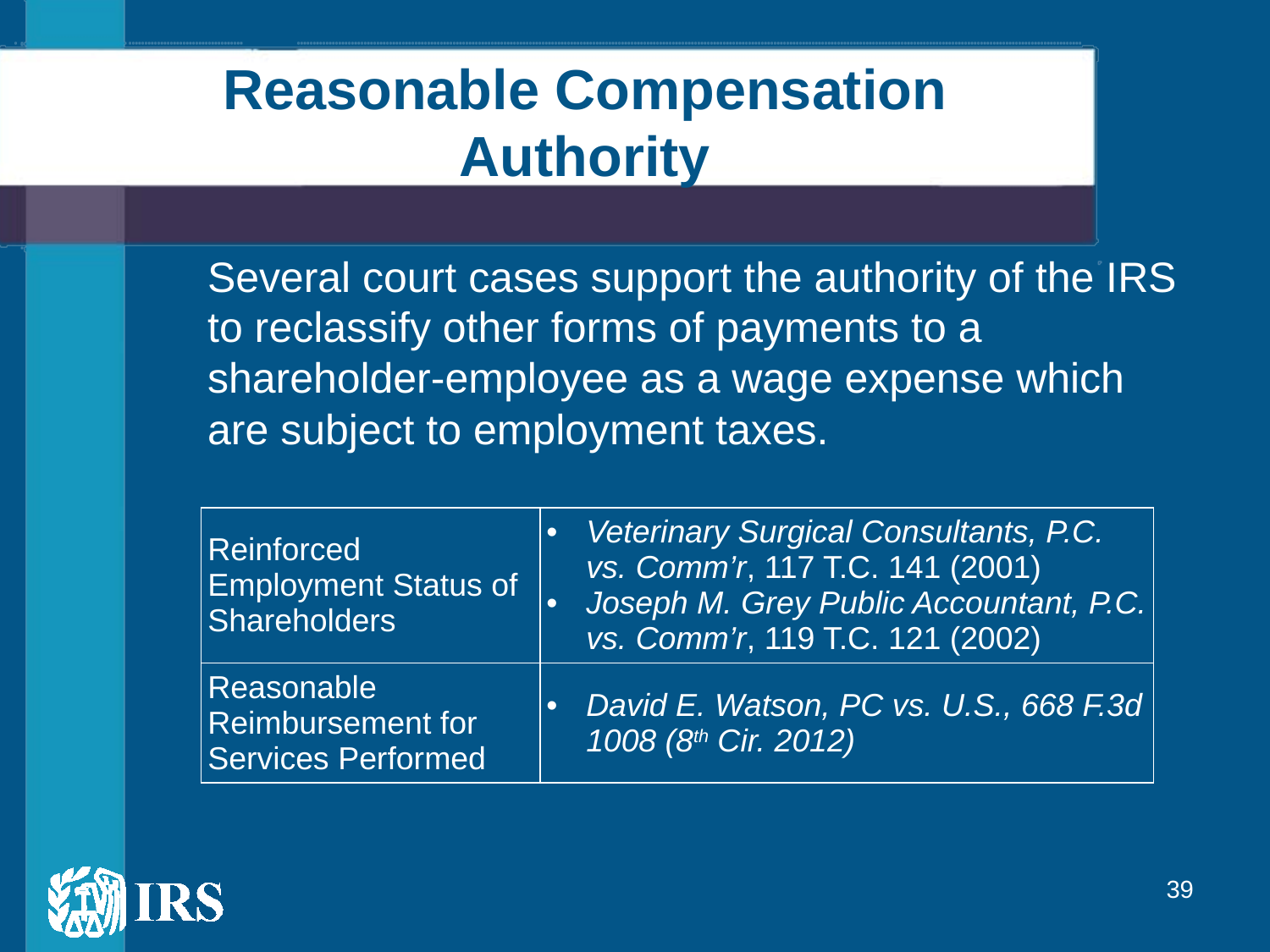

# Reasonable Compensation Authority
Several court cases support the authority of the IRS to reclassify other forms of payments to a shareholder-employee as a wage expense which are subject to employment taxes.

| Reinforced Employment Status of Shareholders | Veterinary Surgical Consultants, P.C. vs. Comm’r, 117 T.C. 141 (2001) Joseph M. Grey Public Accountant, P.C. vs. Comm’r, 119 T.C. 121 (2002) |
| --- | --- |
| Reasonable Reimbursement for Services Performed | David E. Watson, PC vs. U.S., 668 F.3d 1008 (8th Cir. 2012) |
39